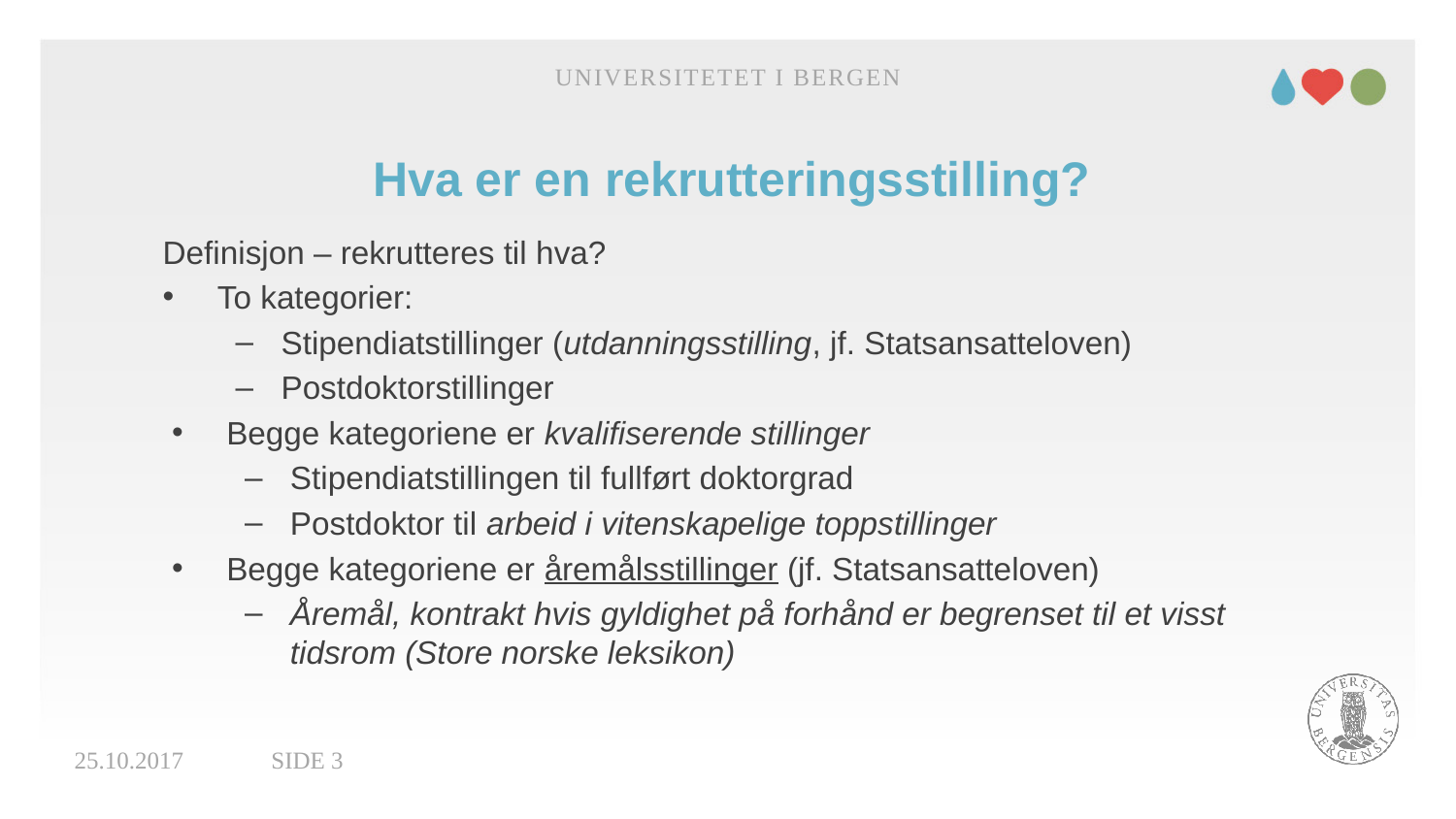

Universitetet i Bergen
# Hva er en rekrutteringsstilling?
Definisjon – rekrutteres til hva?
To kategorier:
Stipendiatstillinger (utdanningsstilling, jf. Statsansatteloven)
Postdoktorstillinger
Begge kategoriene er kvalifiserende stillinger
Stipendiatstillingen til fullført doktorgrad
Postdoktor til arbeid i vitenskapelige toppstillinger
Begge kategoriene er åremålsstillinger (jf. Statsansatteloven)
Åremål, kontrakt hvis gyldighet på forhånd er begrenset til et visst tidsrom (Store norske leksikon)

25.10.2017
Side 3